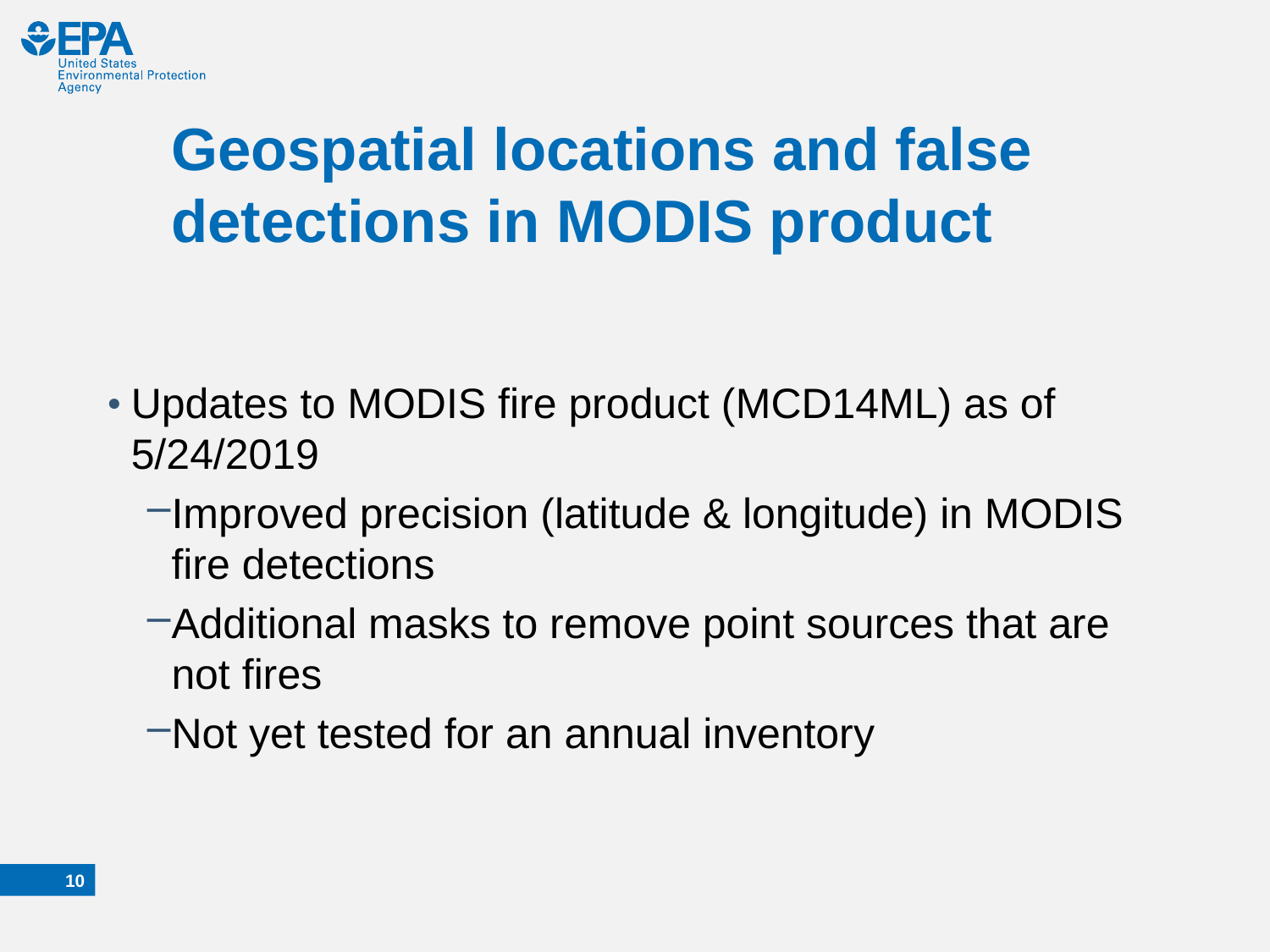

# Geospatial locations and false detections in MODIS product
Updates to MODIS fire product (MCD14ML) as of 5/24/2019
Improved precision (latitude & longitude) in MODIS fire detections
Additional masks to remove point sources that are not fires
Not yet tested for an annual inventory
10